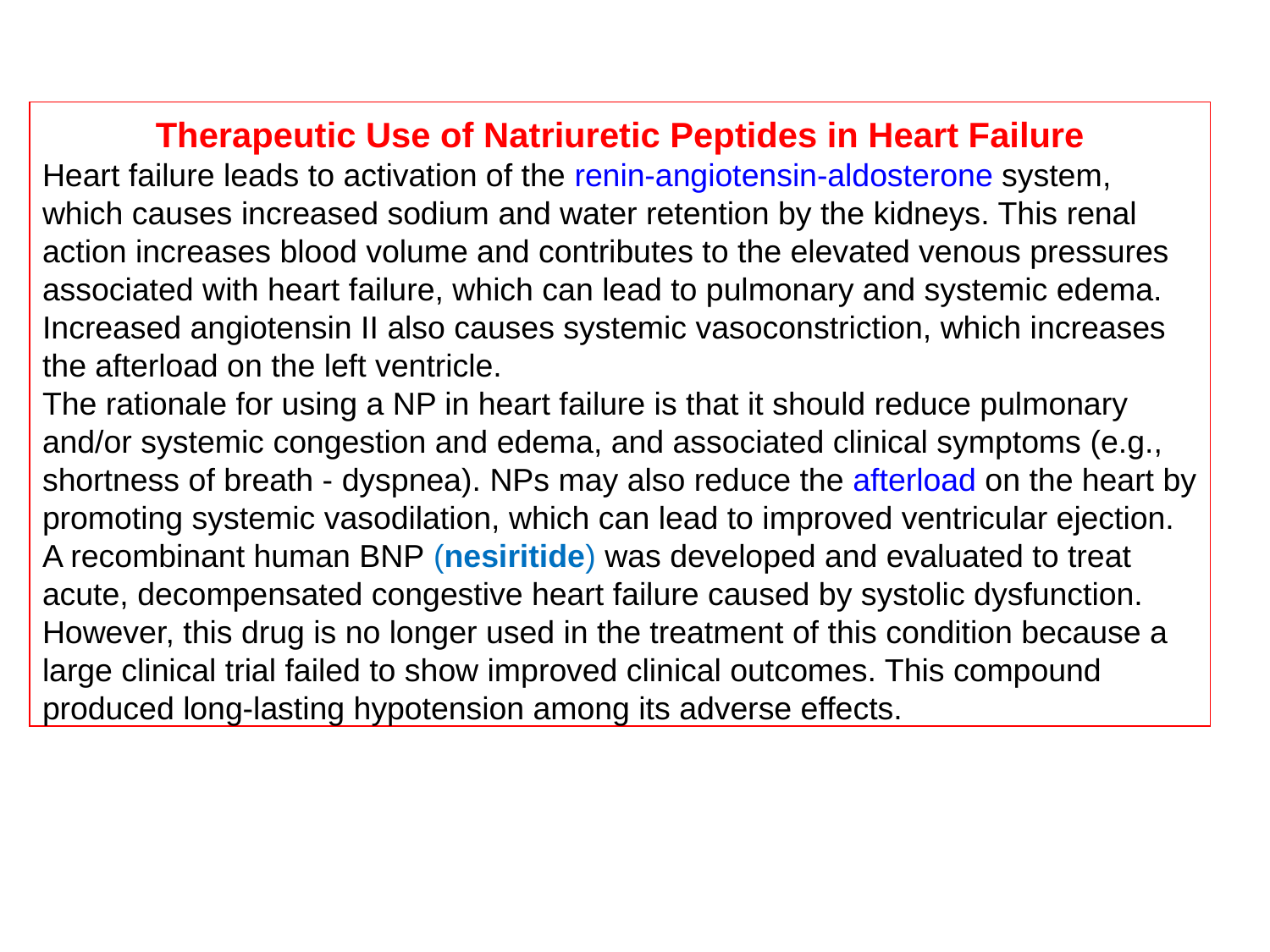

Therapeutic Use of Natriuretic Peptides in Heart Failure
Heart failure leads to activation of the renin-angiotensin-aldosterone system, which causes increased sodium and water retention by the kidneys. This renal action increases blood volume and contributes to the elevated venous pressures associated with heart failure, which can lead to pulmonary and systemic edema. Increased angiotensin II also causes systemic vasoconstriction, which increases the afterload on the left ventricle.
The rationale for using a NP in heart failure is that it should reduce pulmonary and/or systemic congestion and edema, and associated clinical symptoms (e.g., shortness of breath - dyspnea). NPs may also reduce the afterload on the heart by promoting systemic vasodilation, which can lead to improved ventricular ejection. A recombinant human BNP (nesiritide) was developed and evaluated to treat acute, decompensated congestive heart failure caused by systolic dysfunction. However, this drug is no longer used in the treatment of this condition because a large clinical trial failed to show improved clinical outcomes. This compound produced long-lasting hypotension among its adverse effects.